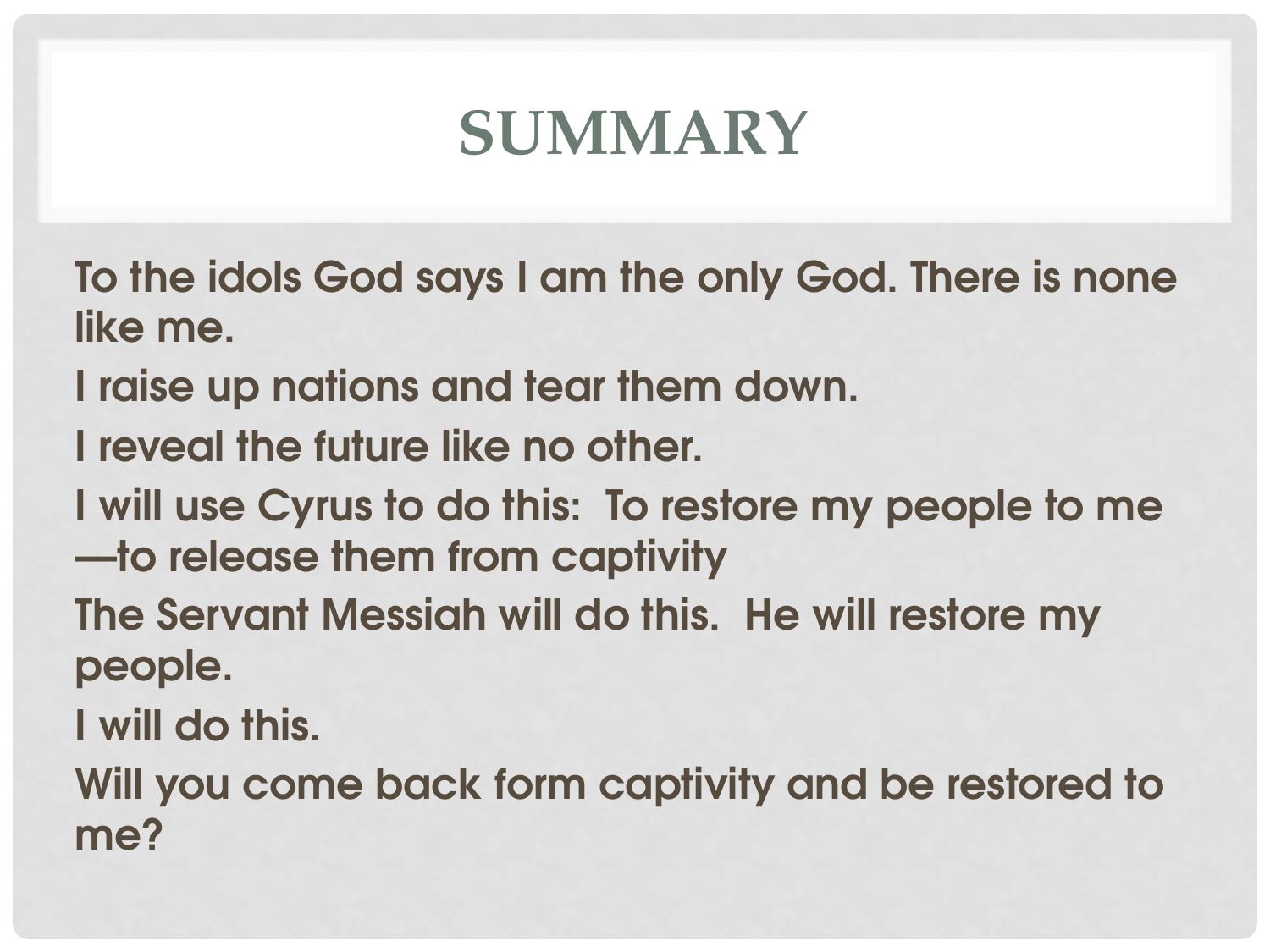

# Summary
To the idols God says I am the only God. There is none like me.
I raise up nations and tear them down.
I reveal the future like no other.
I will use Cyrus to do this:  To restore my people to me—to release them from captivity
The Servant Messiah will do this.  He will restore my people.
I will do this.
Will you come back form captivity and be restored to me?